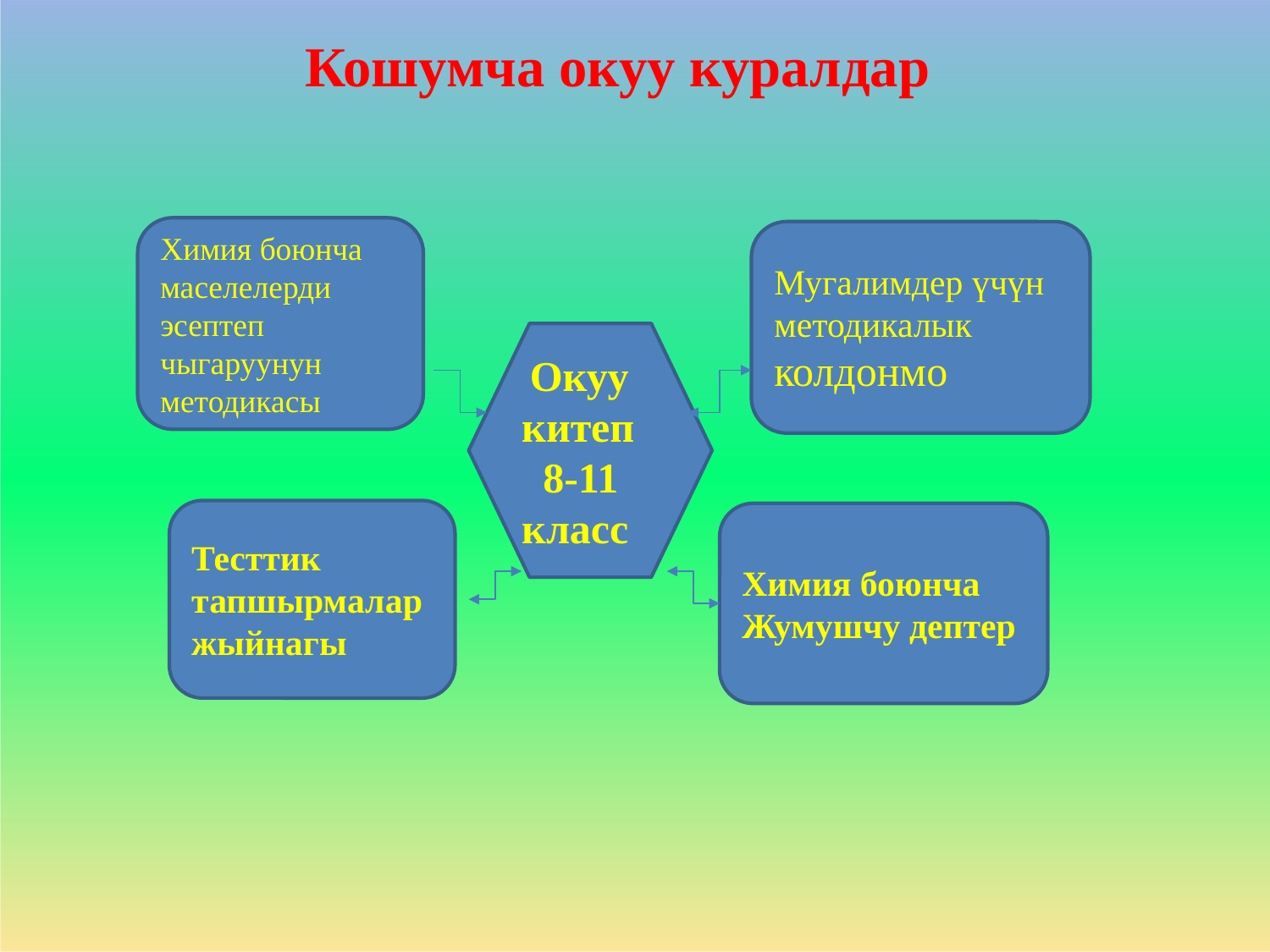

# Кошумча окуу куралдар

Химия боюнча маселелерди эсептеп чыгаруунун  методикасы
Мугалимдер үчүн  методикалык колдонмо
 Окуу китеп
  8-11 класс
Тесттик тапшырмалар жыйнагы
Химия боюнча Жумушчу дептер